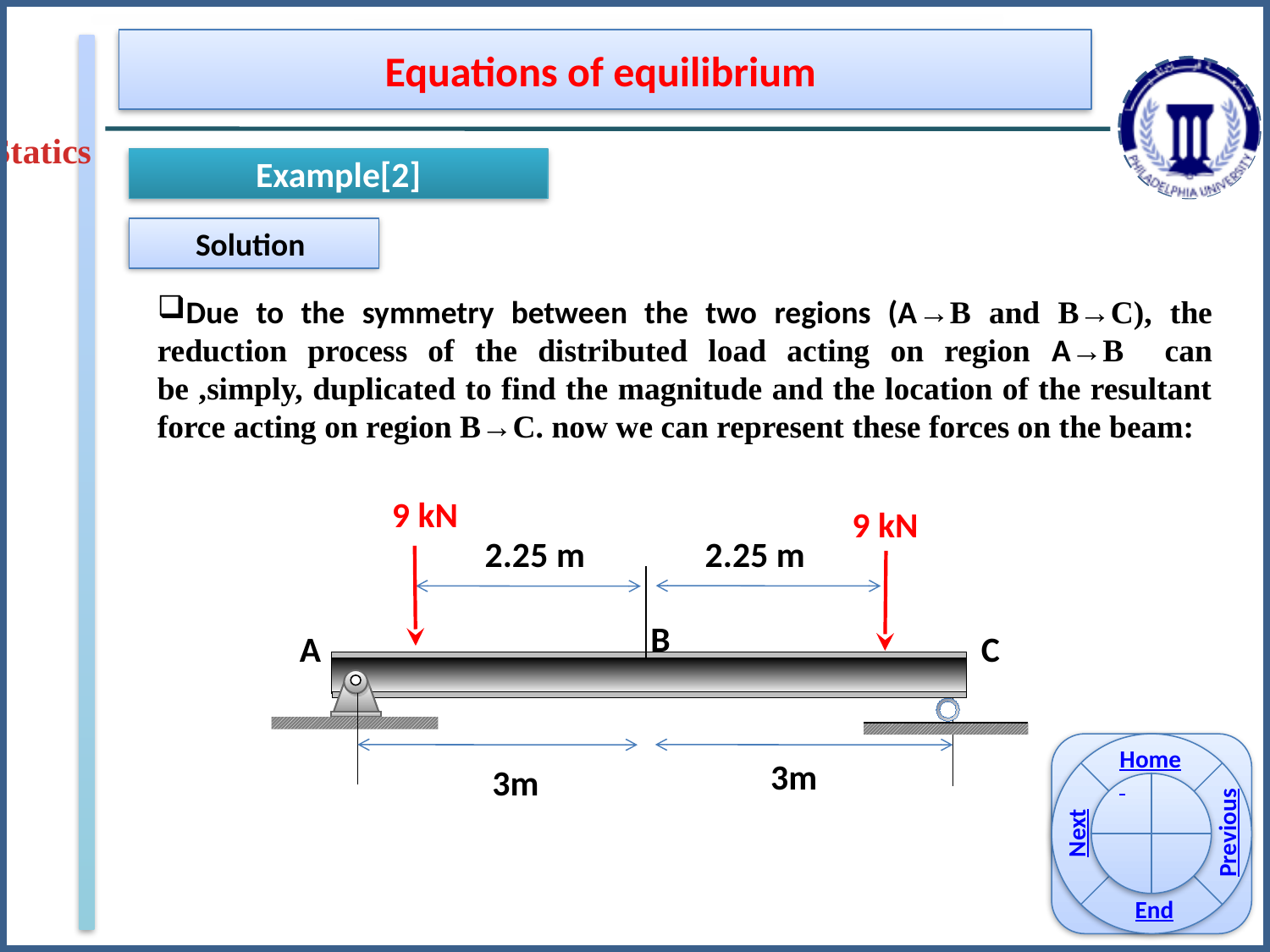

Equations of equilibrium

Statics
Example[2]
Solution
Due to the symmetry between the two regions (A→B and B→C), the reduction process of the distributed load acting on region A→B  can be ,simply, duplicated to find the magnitude and the location of the resultant force acting on region B→C. now we can represent these forces on the beam:
9 kN
9 kN
2.25 m
2.25 m
B
A
C

3m
3m

Home

Previous
Next
End